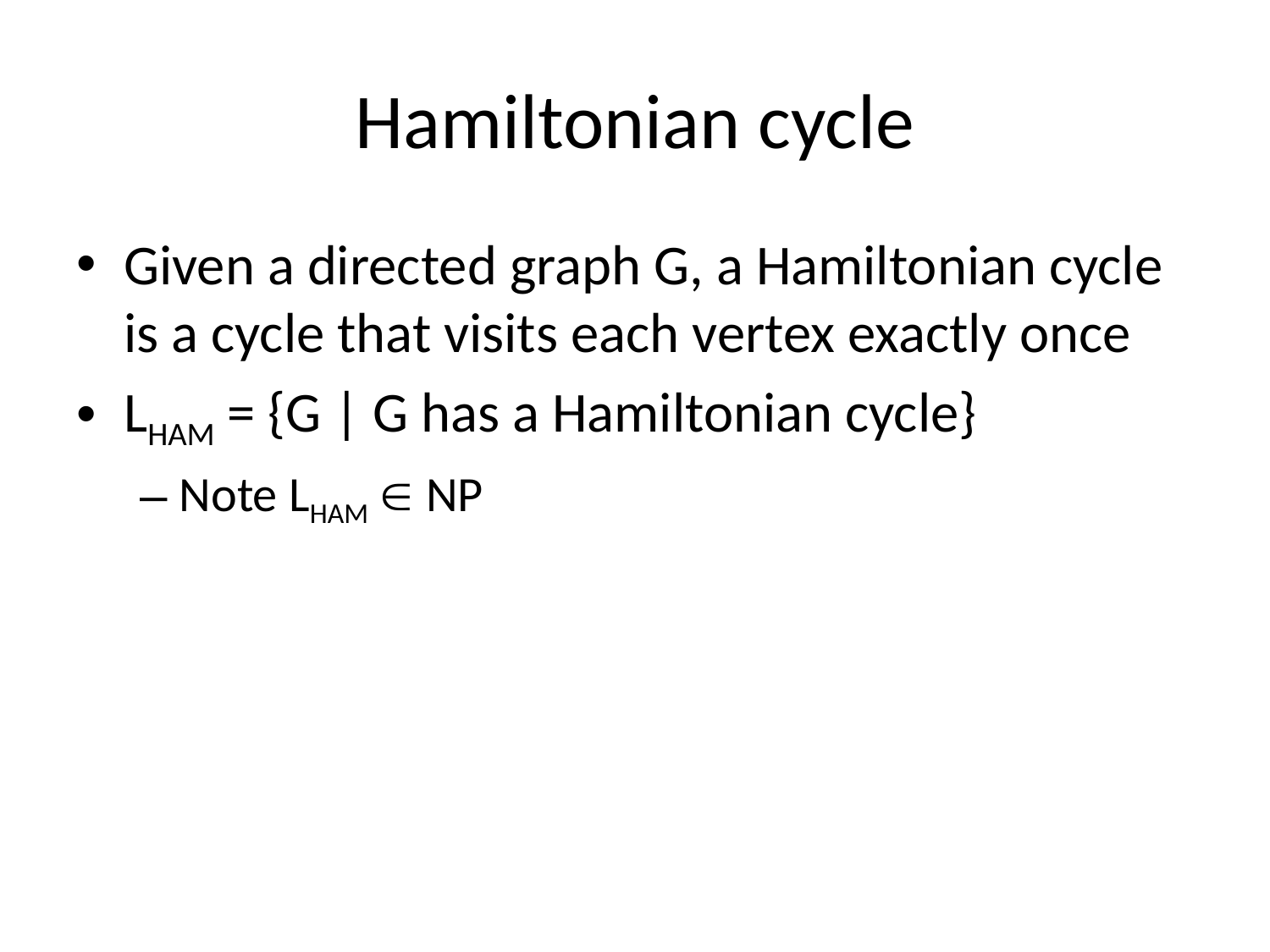

# Hamiltonian cycle
Given a directed graph G, a Hamiltonian cycle is a cycle that visits each vertex exactly once
LHAM = {G | G has a Hamiltonian cycle}
Note LHAM ∈ NP